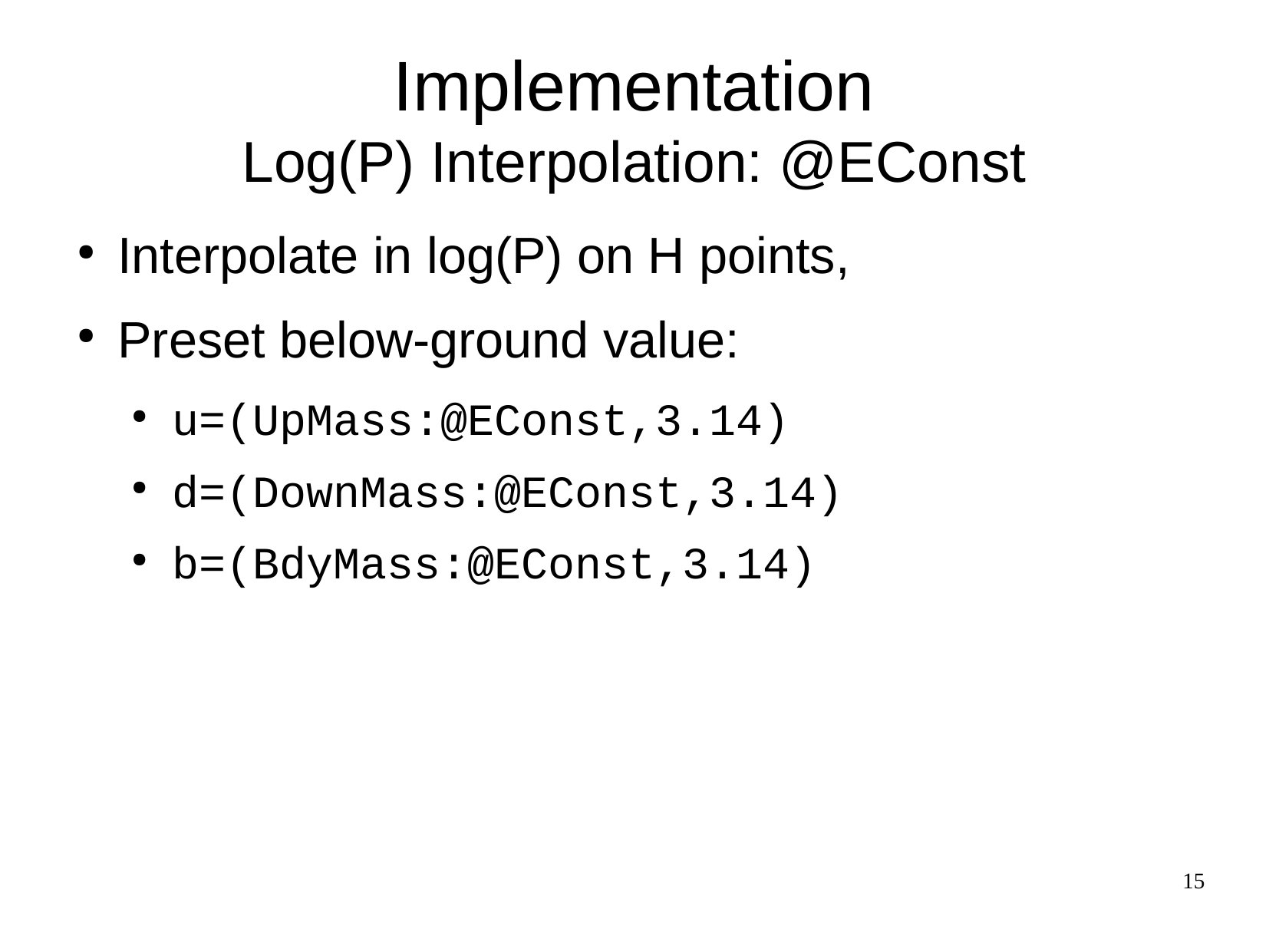

Implementation
Log(P) Interpolation: @EConst
Interpolate in log(P) on H points,
Preset below-ground value:
u=(UpMass:@EConst,3.14)
d=(DownMass:@EConst,3.14)
b=(BdyMass:@EConst,3.14)
15